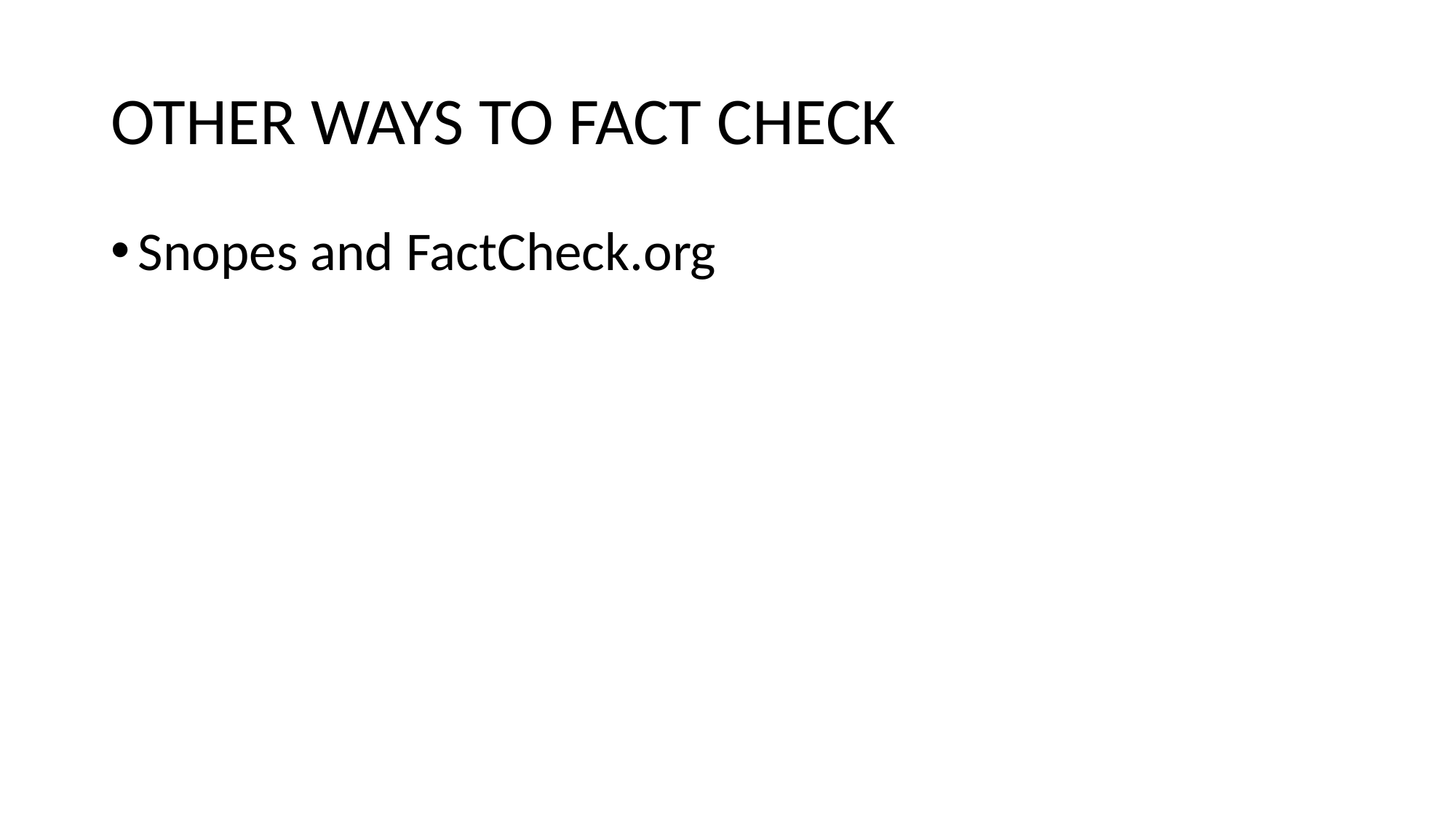

# OTHER WAYS TO FACT CHECK
Snopes and FactCheck.org